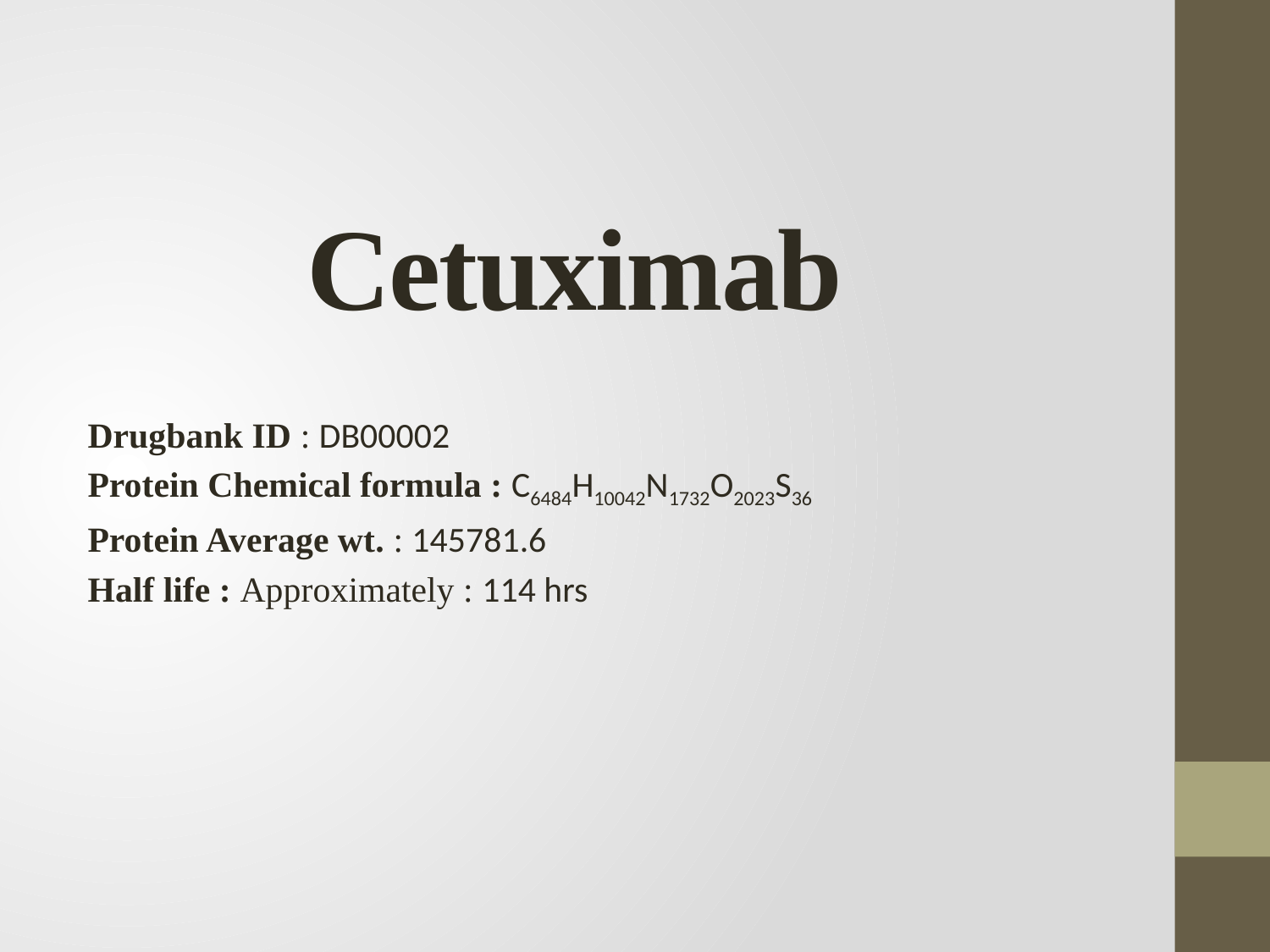

# Cetuximab
Drugbank ID : DB00002
Protein Chemical formula : C6484H10042N1732O2023S36
Protein Average wt. : 145781.6
Half life : Approximately : 114 hrs